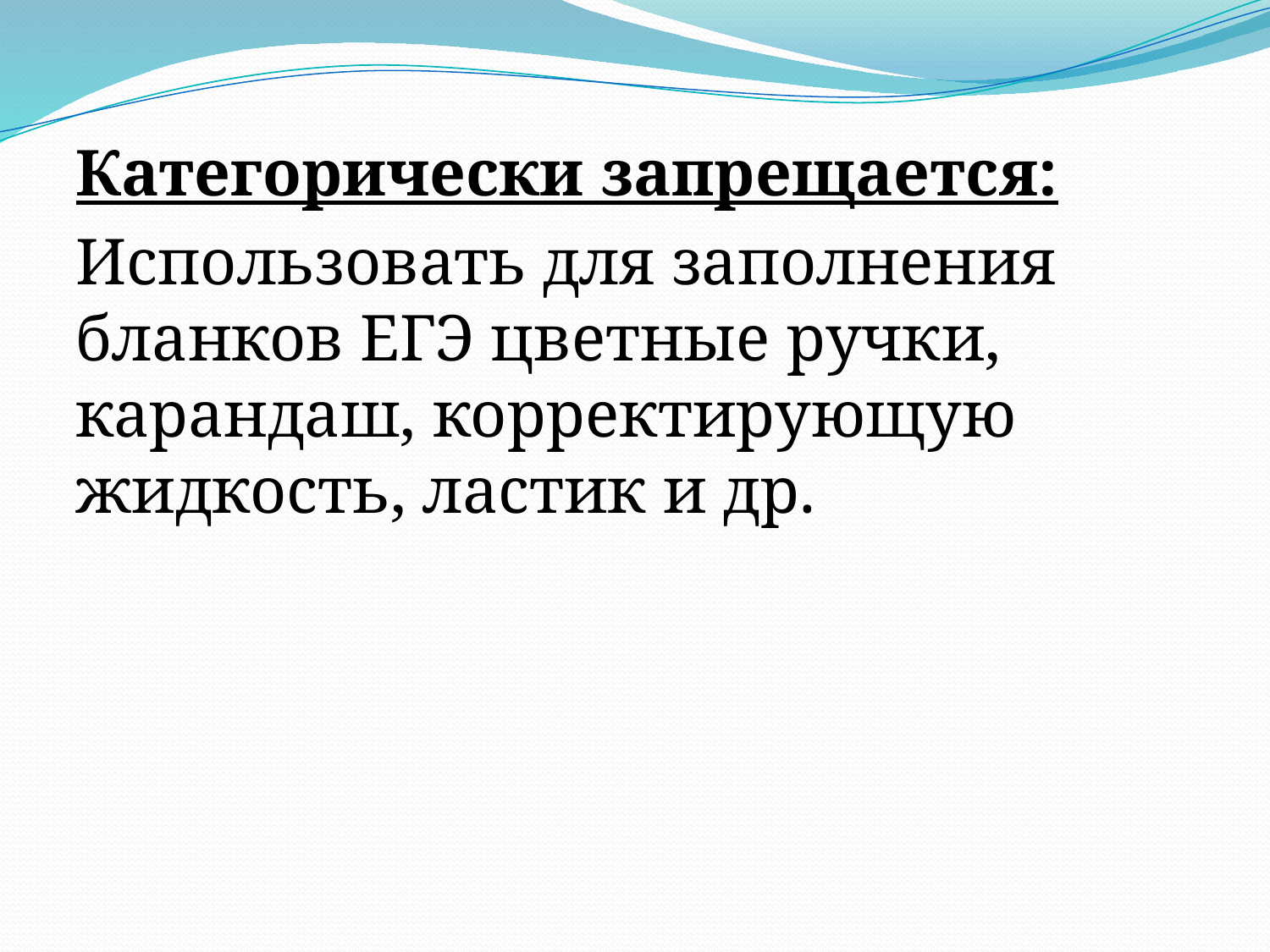

Категорически запрещается:
Использовать для заполнения бланков ЕГЭ цветные ручки, карандаш, корректирующую жидкость, ластик и др.